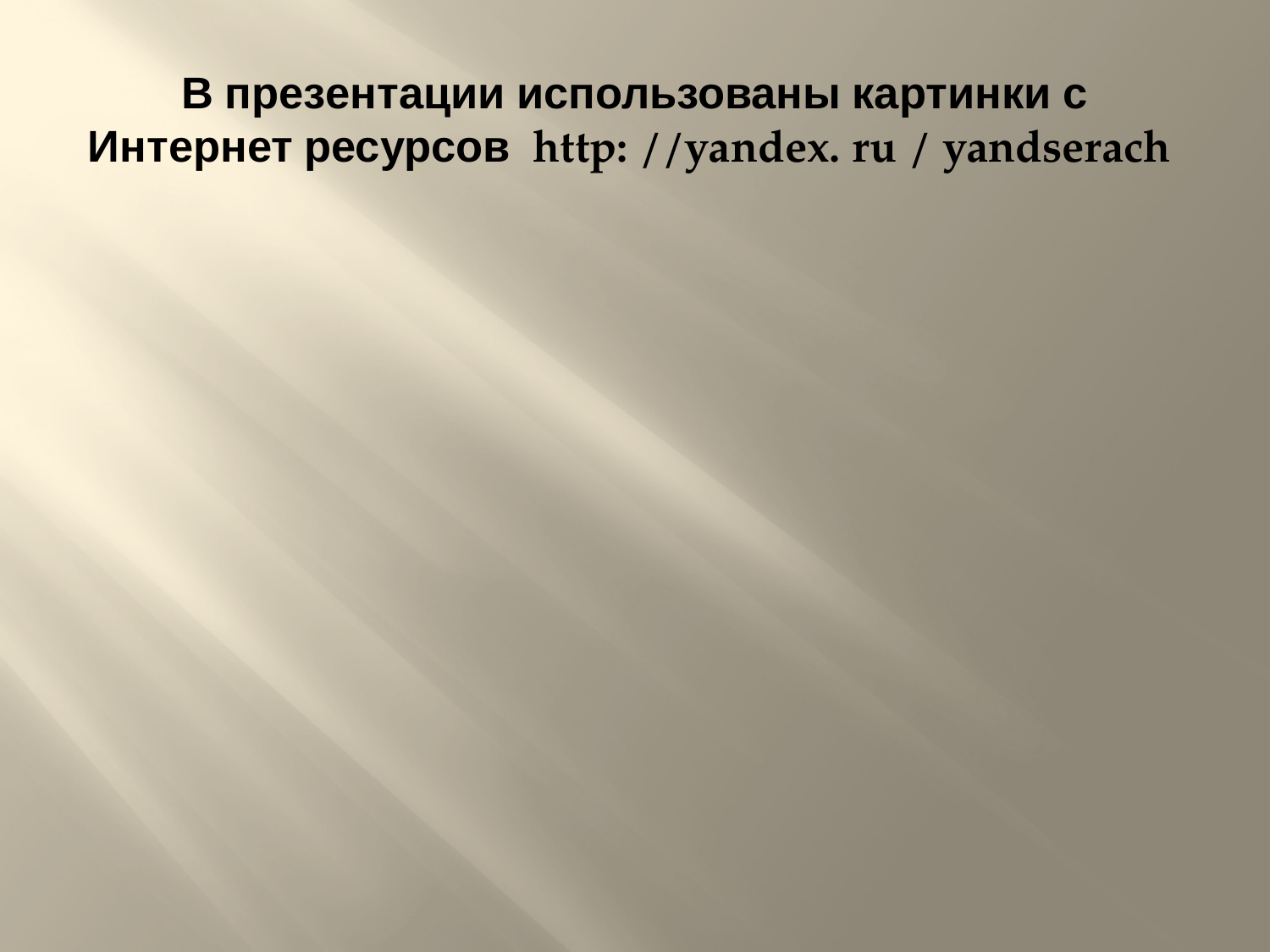

# В презентации использованы картинки с Интернет ресурсов  http: //yandex. ru / yandserach